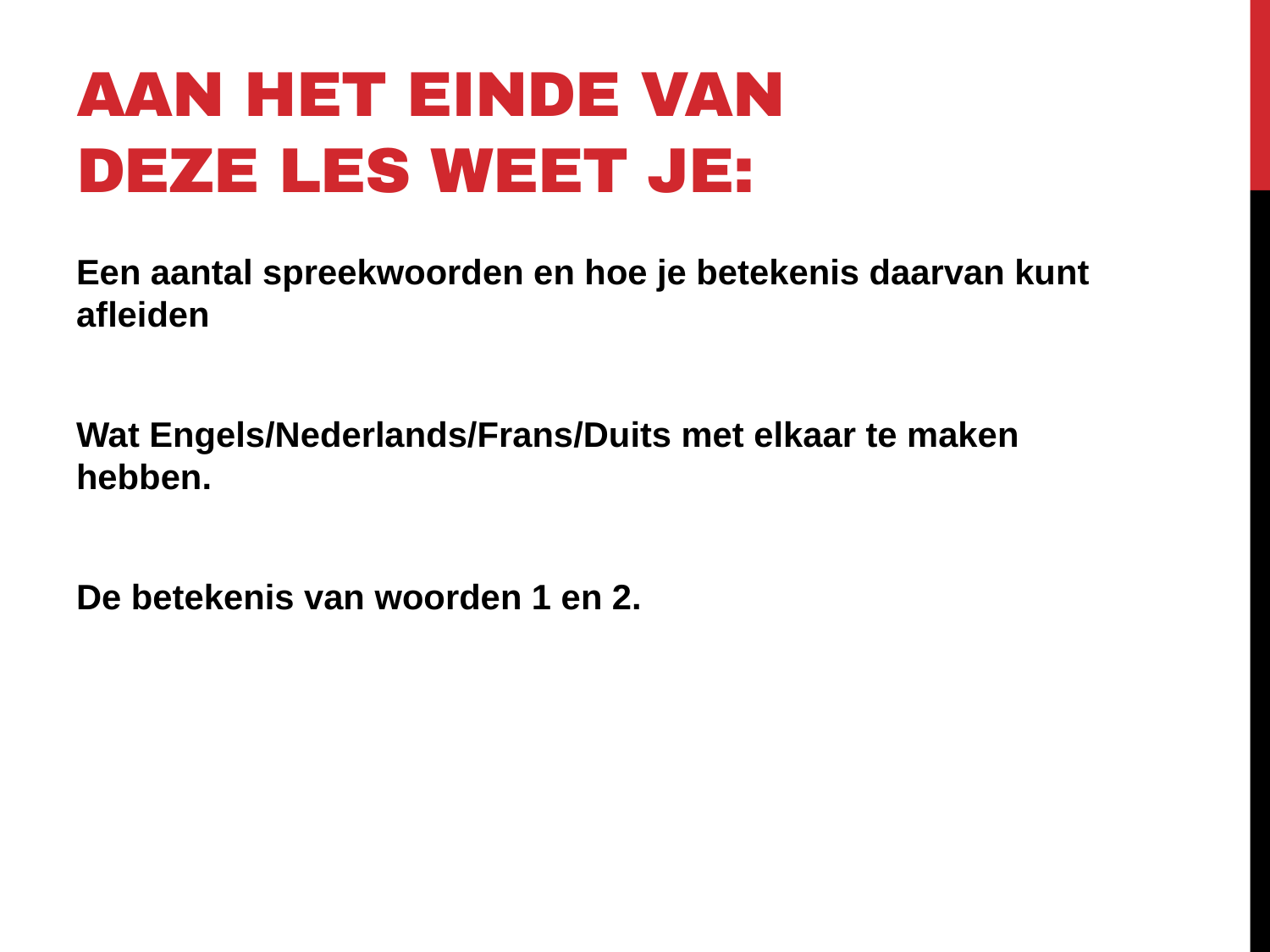

# Aan het einde van deze les weet je:
Een aantal spreekwoorden en hoe je betekenis daarvan kunt afleiden

Wat Engels/Nederlands/Frans/Duits met elkaar te maken hebben.

De betekenis van woorden 1 en 2.